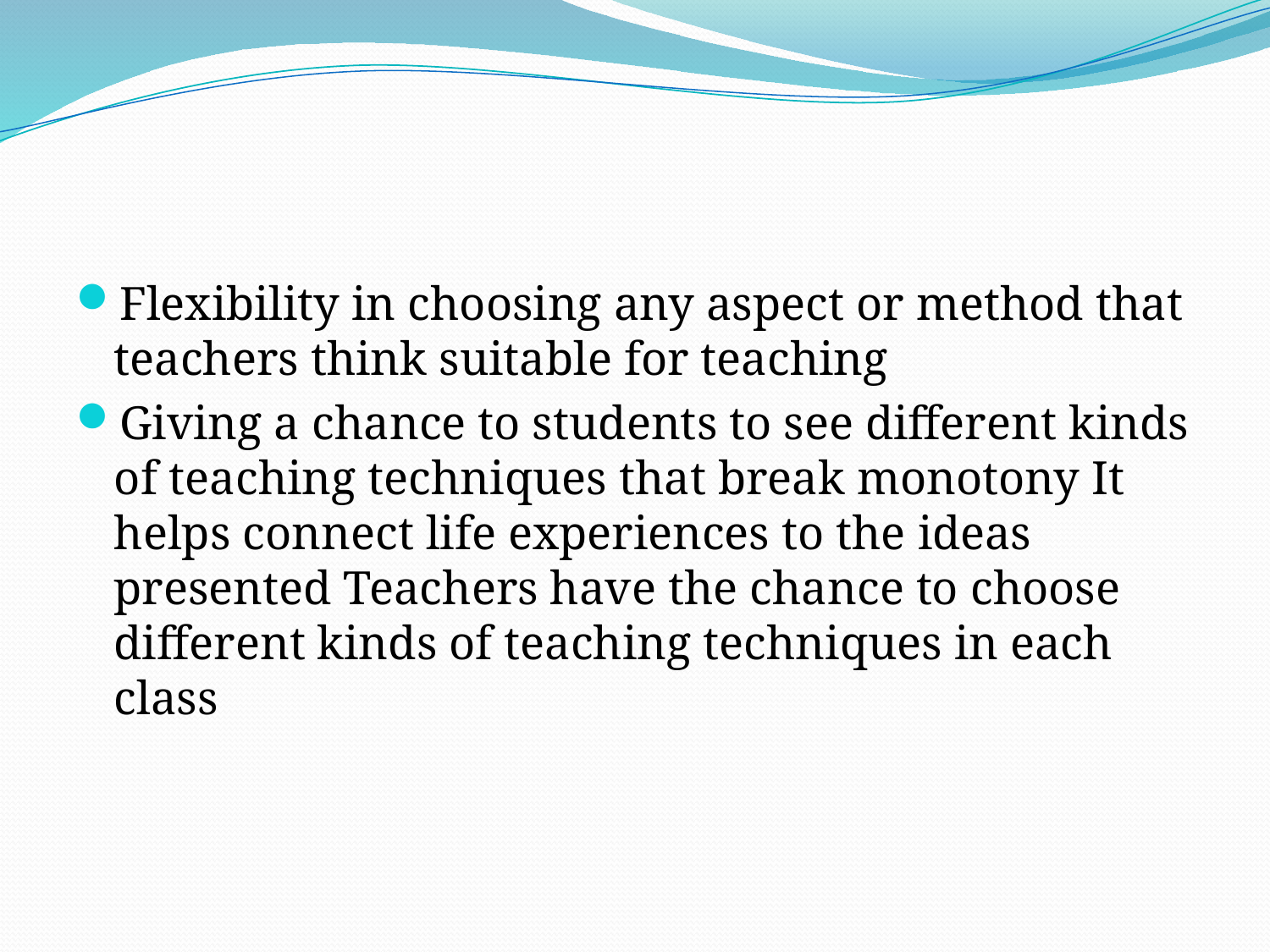

#
Flexibility in choosing any aspect or method that teachers think suitable for teaching
Giving a chance to students to see different kinds of teaching techniques that break monotony It helps connect life experiences to the ideas presented Teachers have the chance to choose different kinds of teaching techniques in each class